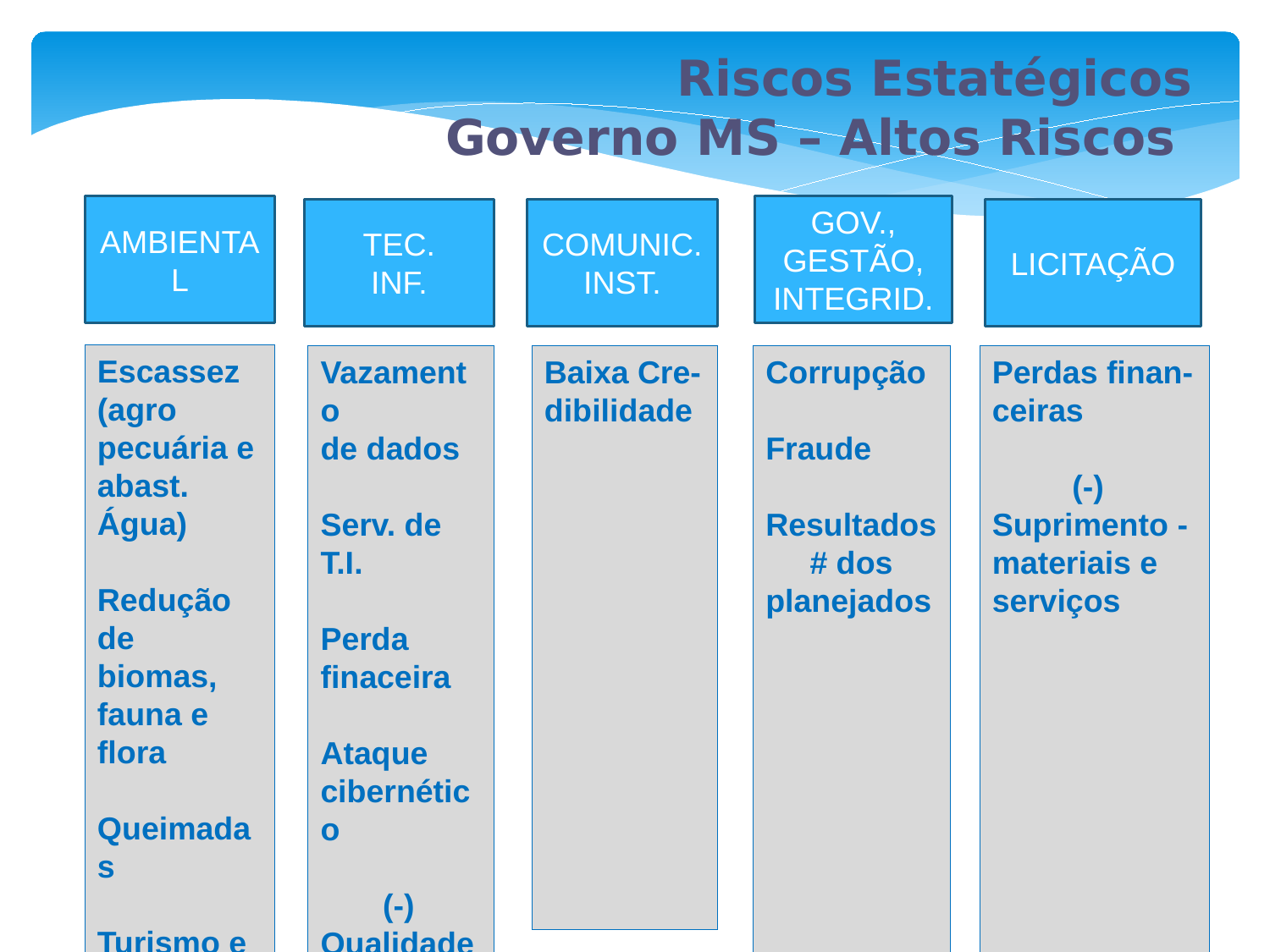

Riscos Estatégicos
Governo MS – Altos Riscos
AMBIENTAL
GOV., GESTÃO, INTEGRID.
TEC.
INF.
COMUNIC.
INST.
LICITAÇÃO
Escassez (agro pecuária e abast. Água)

Redução de biomas, fauna e flora

Queimadas

Turismo e imagem
Vazamento
de dados

Serv. de T.I.

Perda finaceira

Ataque cibernético

       (-)
Qualidade e inovação

Baixa Cre-
dibilidade

Corrupção

Fraude

Resultados      # dos planejados

Perdas finan-
ceiras

         (-)
Suprimento -
materiais e
serviços